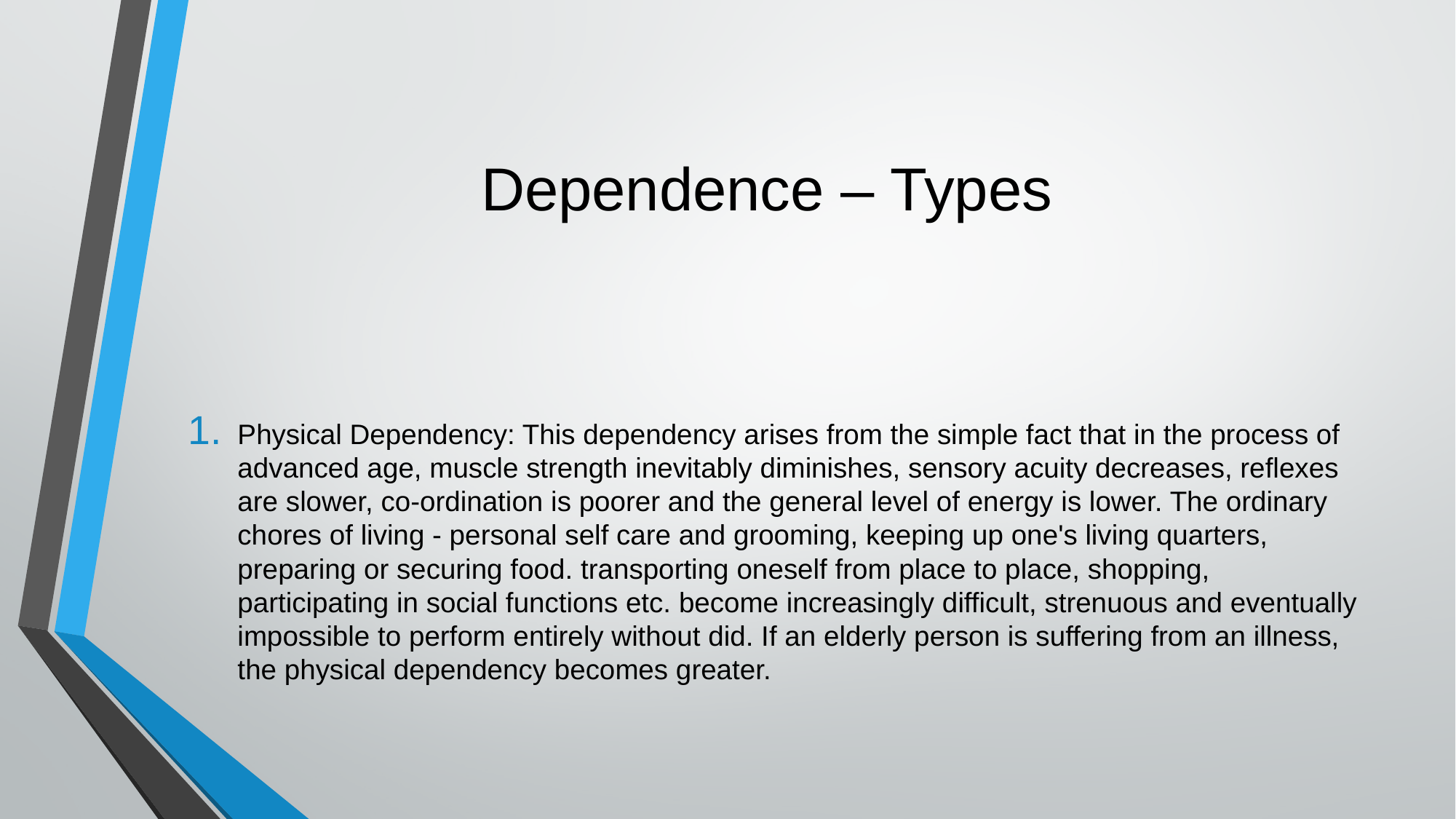

# Dependence – Types

Physical Dependency: This dependency arises from the simple fact that in the process of advanced age, muscle strength inevitably diminishes, sensory acuity decreases, reflexes are slower, co-ordination is poorer and the general level of energy is lower. The ordinary chores of living - personal self care and grooming, keeping up one's living quarters, preparing or securing food. transporting oneself from place to place, shopping, participating in social functions etc. become increasingly difficult, strenuous and eventually impossible to perform entirely without did. If an elderly person is suffering from an illness, the physical dependency becomes greater.